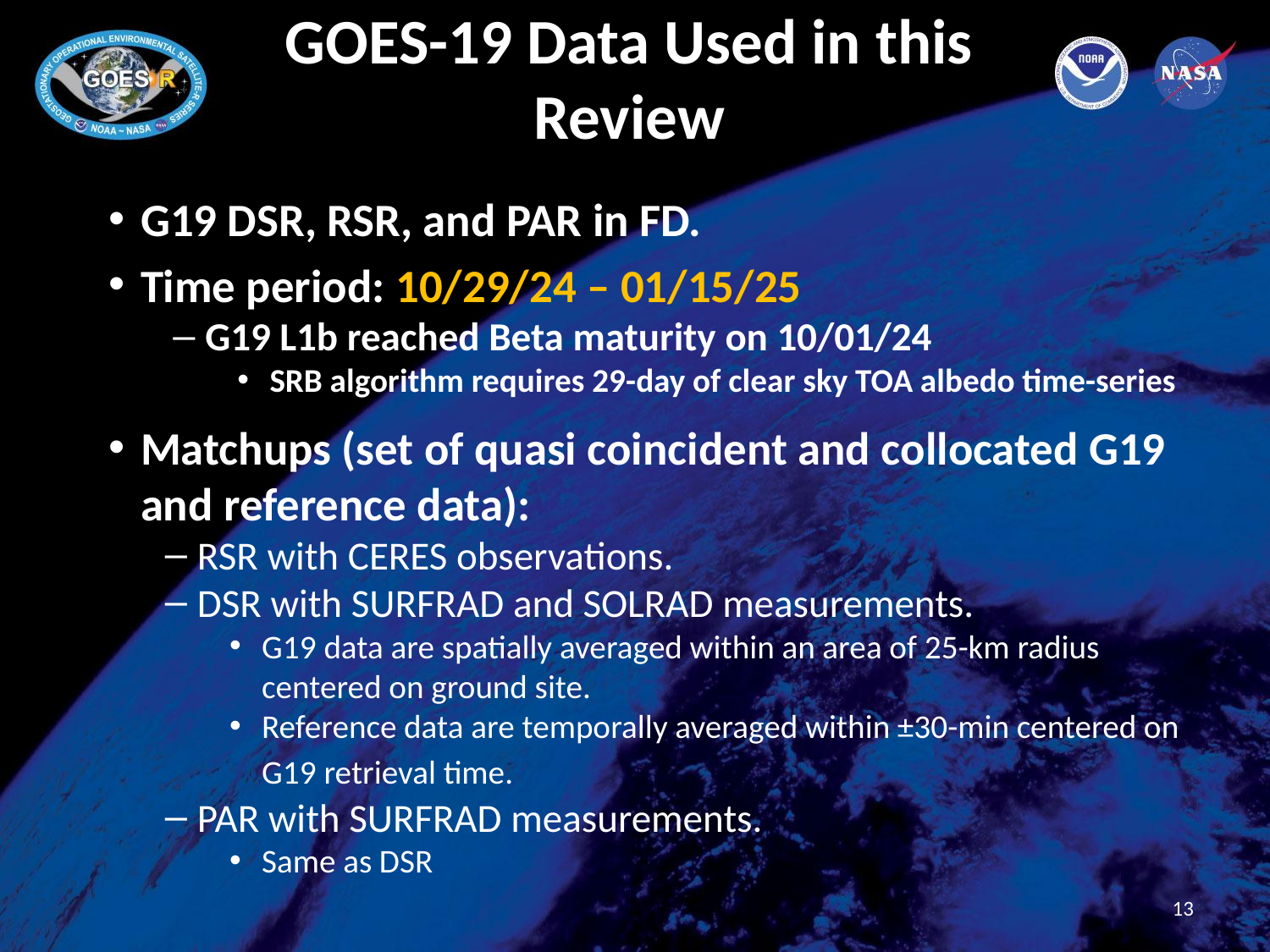

# GOES-19 Data Used in this Review
G19 DSR, RSR, and PAR in FD.
Time period: 10/29/24 – 01/15/25
G19 L1b reached Beta maturity on 10/01/24
SRB algorithm requires 29-day of clear sky TOA albedo time-series
Matchups (set of quasi coincident and collocated G19 and reference data):
RSR with CERES observations.
DSR with SURFRAD and SOLRAD measurements.
G19 data are spatially averaged within an area of 25-km radius centered on ground site.
Reference data are temporally averaged within ±30-min centered on G19 retrieval time.
PAR with SURFRAD measurements.
Same as DSR

13